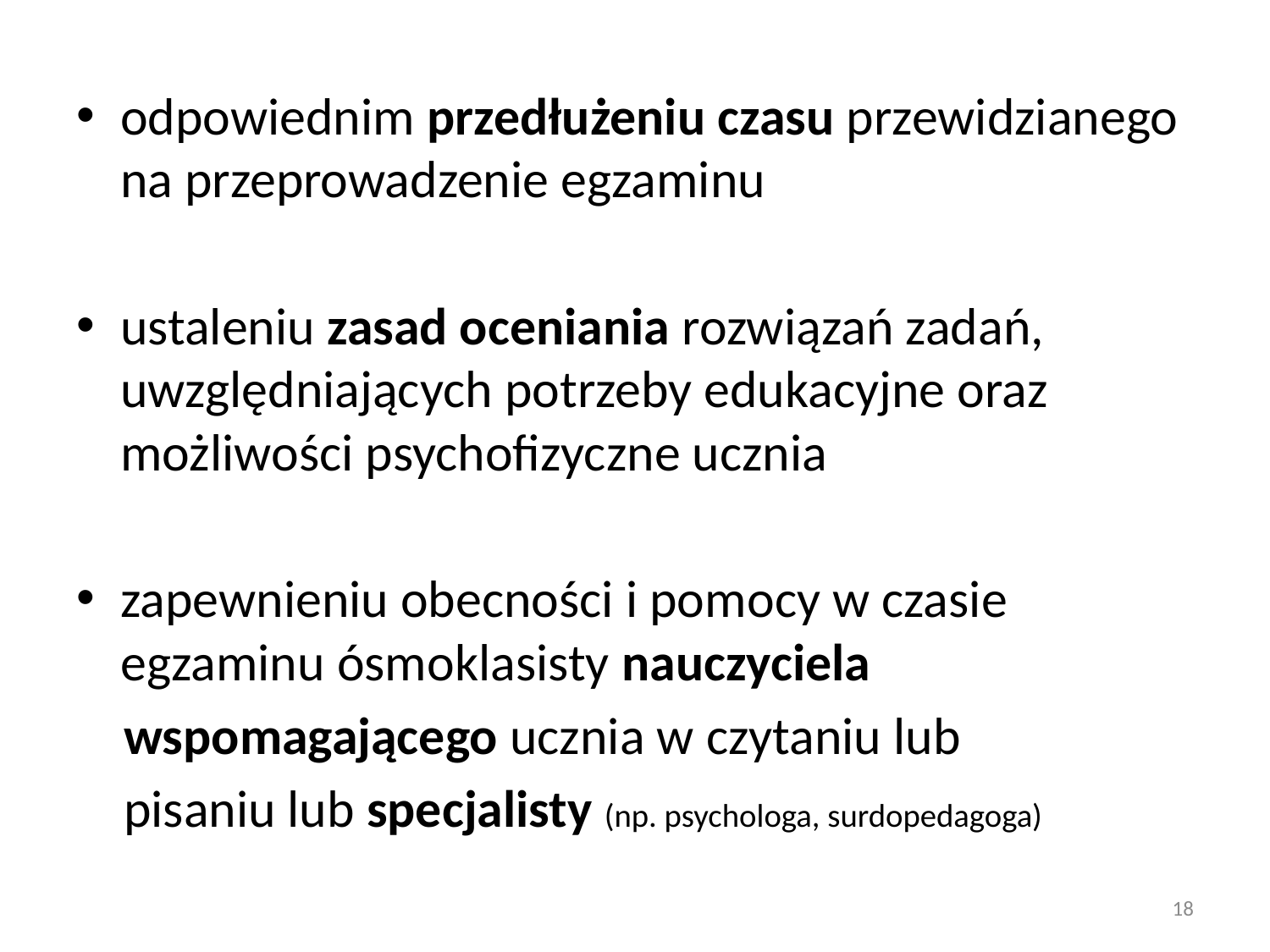

odpowiednim przedłużeniu czasu przewidzianego na przeprowadzenie egzaminu

ustaleniu zasad oceniania rozwiązań zadań, uwzględniających potrzeby edukacyjne oraz możliwości psychofizyczne ucznia

zapewnieniu obecności i pomocy w czasie egzaminu ósmoklasisty nauczyciela
    wspomagającego ucznia w czytaniu lub
    pisaniu lub specjalisty (np. psychologa, surdopedagoga)

18